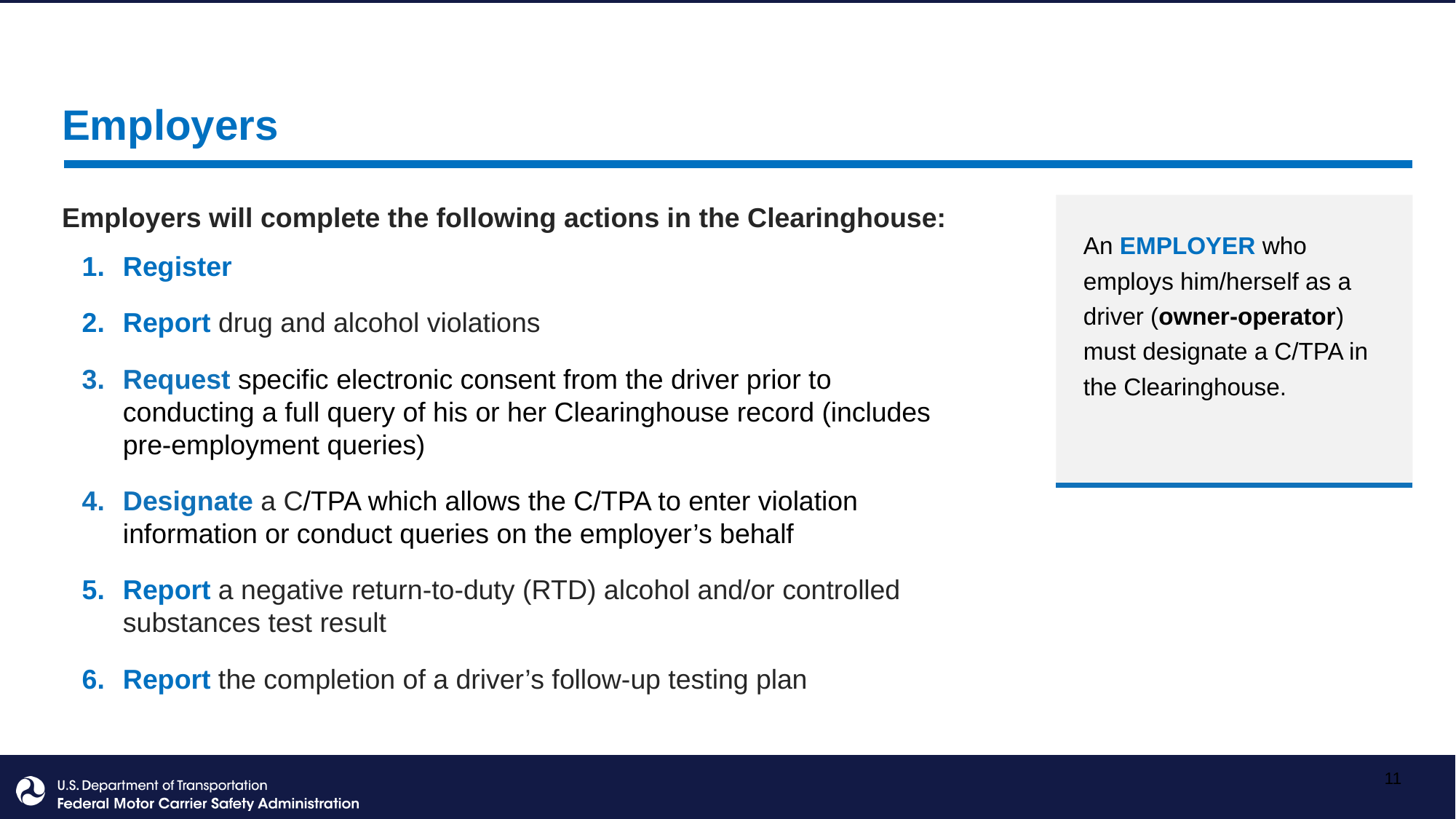

Employers
Employers will complete the following actions in the Clearinghouse:
Register
Report drug and alcohol violations
Request specific electronic consent from the driver prior to conducting a full query of his or her Clearinghouse record (includes pre-employment queries)
Designate a C/TPA which allows the C/TPA to enter violation information or conduct queries on the employer’s behalf
Report a negative return-to-duty (RTD) alcohol and/or controlled substances test result
Report the completion of a driver’s follow-up testing plan
An EMPLOYER who employs him/herself as a driver (owner-operator) must designate a C/TPA in the Clearinghouse.

11